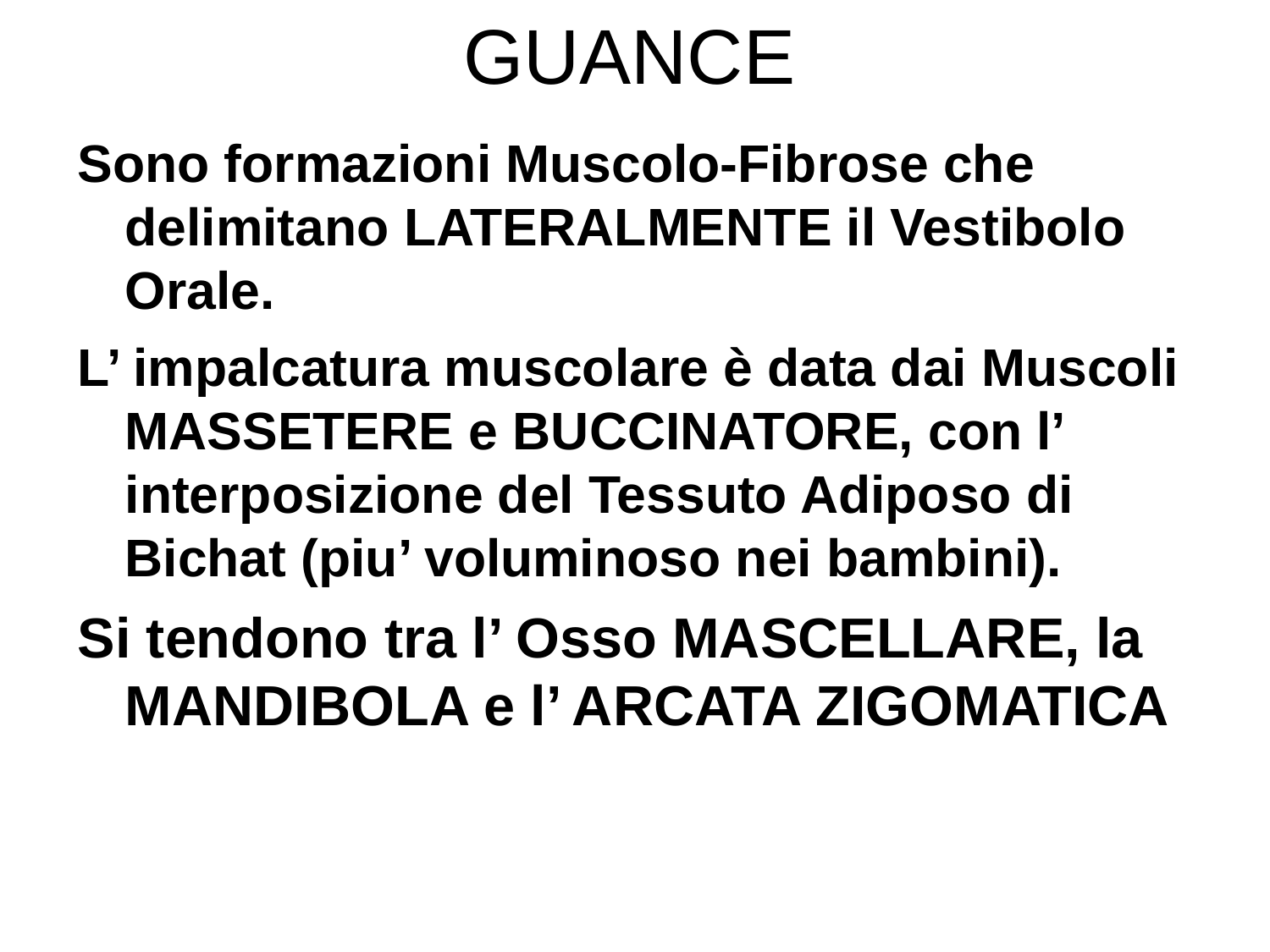

# GUANCE
Sono formazioni Muscolo-Fibrose che delimitano LATERALMENTE il Vestibolo Orale.
L’ impalcatura muscolare è data dai Muscoli MASSETERE e BUCCINATORE, con l’ interposizione del Tessuto Adiposo di Bichat (piu’ voluminoso nei bambini).
Si tendono tra l’ Osso MASCELLARE, la MANDIBOLA e l’ ARCATA ZIGOMATICA